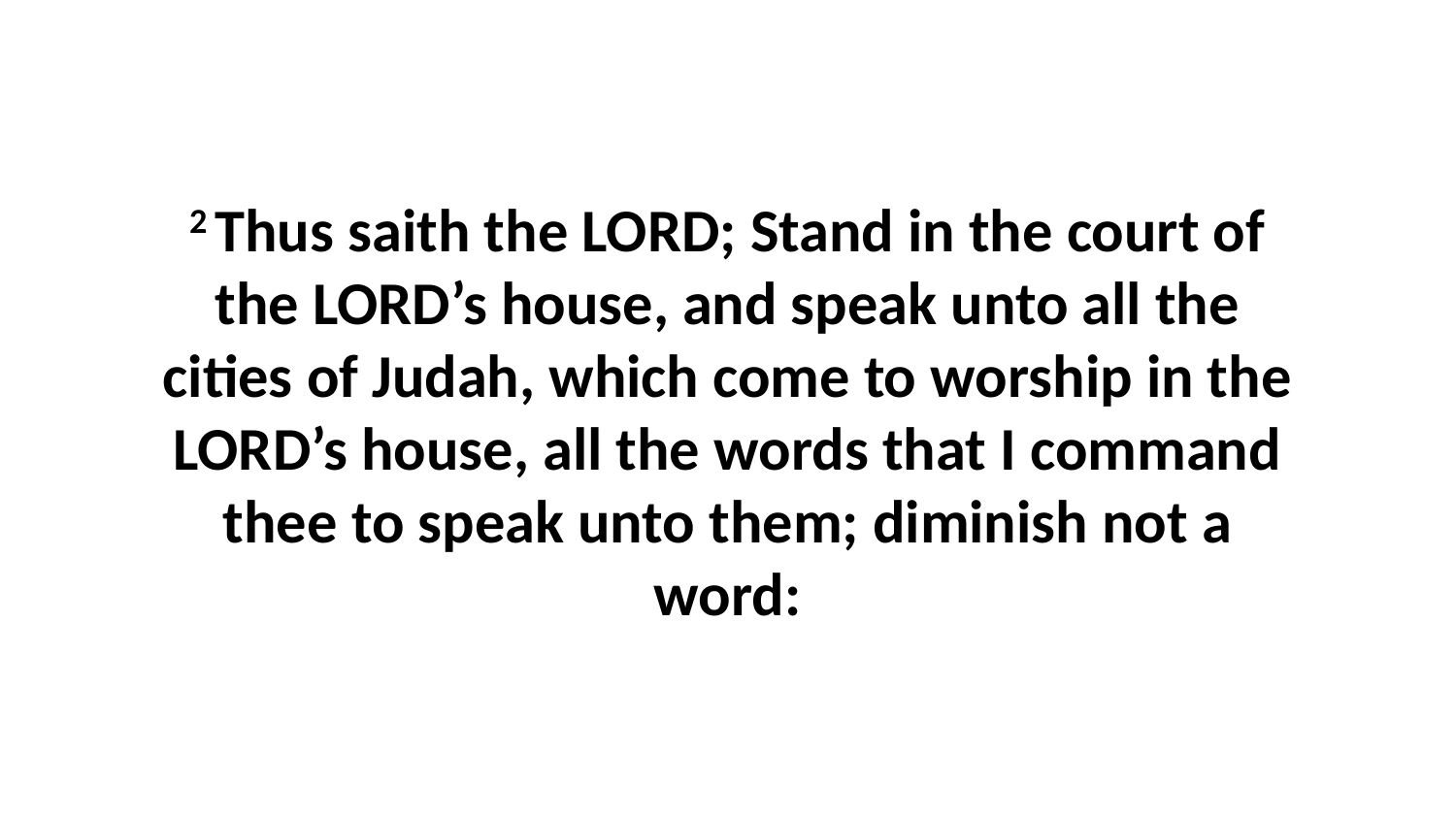

2 Thus saith the LORD; Stand in the court of the LORD’s house, and speak unto all the cities of Judah, which come to worship in the LORD’s house, all the words that I command thee to speak unto them; diminish not a word: